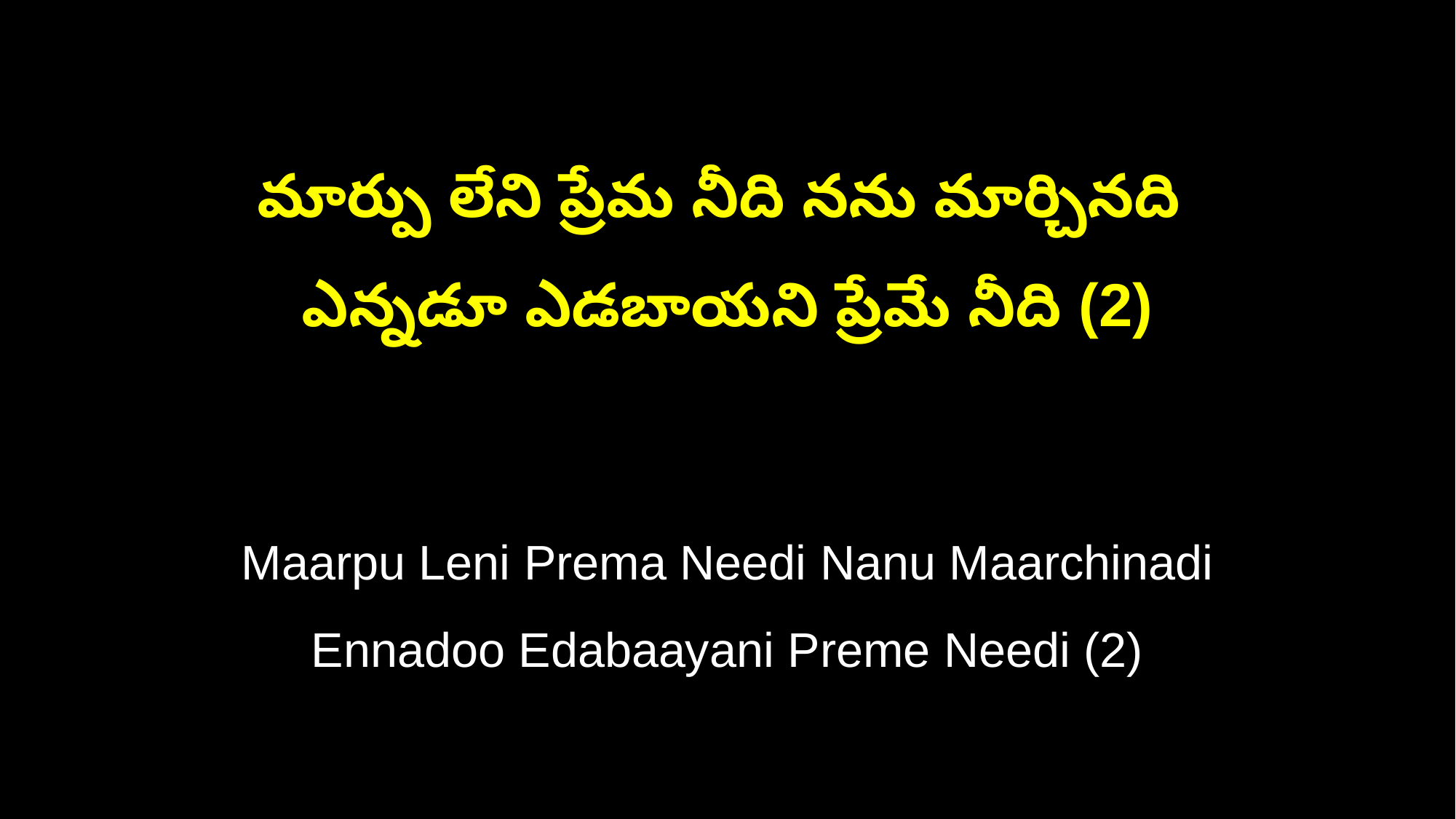

మార్పు లేని ప్రేమ నీది నను మార్చినది
ఎన్నడూ ఎడబాయని ప్రేమే నీది (2)
Maarpu Leni Prema Needi Nanu Maarchinadi
Ennadoo Edabaayani Preme Needi (2)